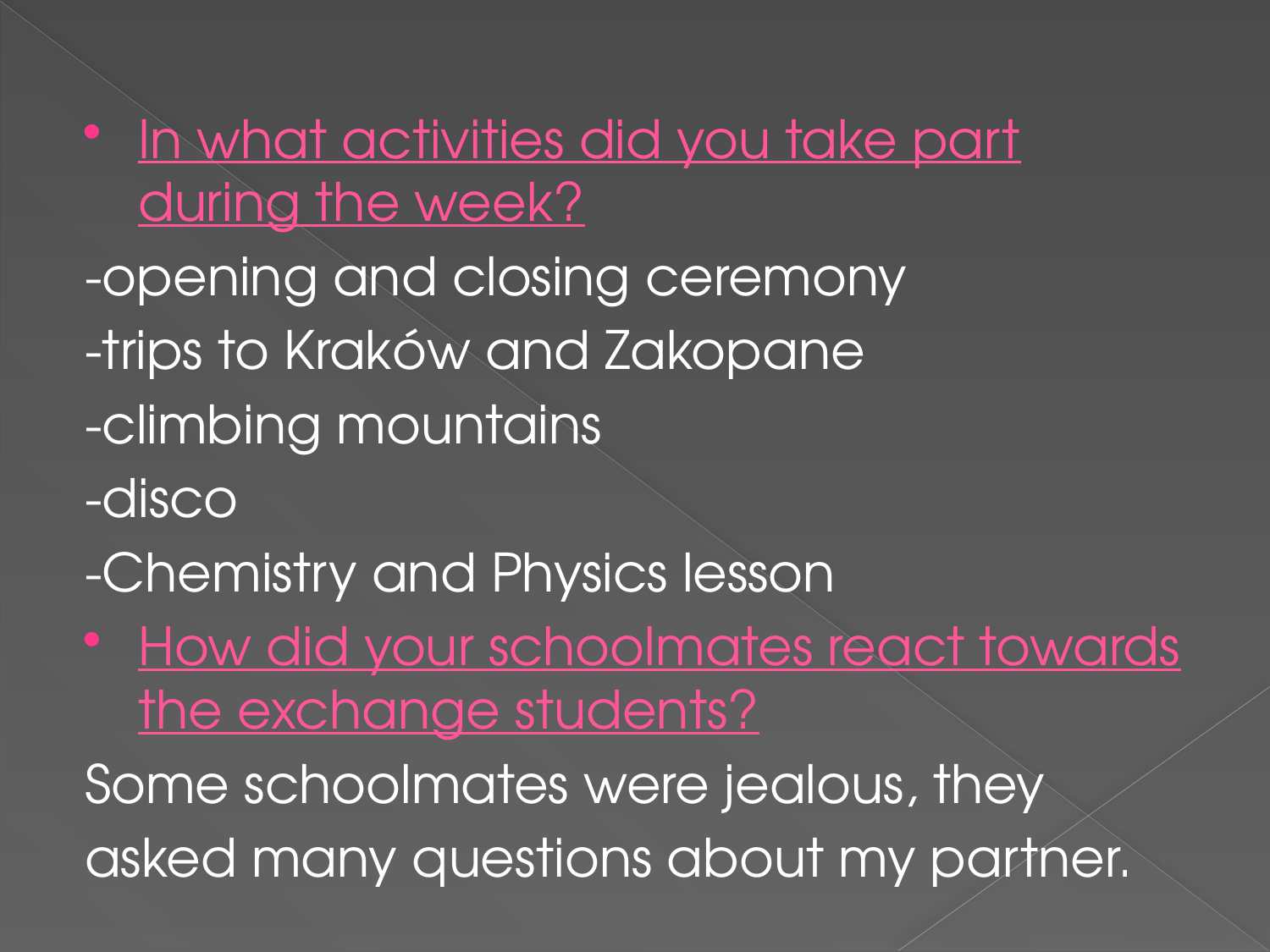

#
In what activities did you take part during the week?
-opening and closing ceremony
-trips to Kraków and Zakopane
-climbing mountains
-disco
-Chemistry and Physics lesson
How did your schoolmates react towards the exchange students?
Some schoolmates were jealous, they
asked many questions about my partner.